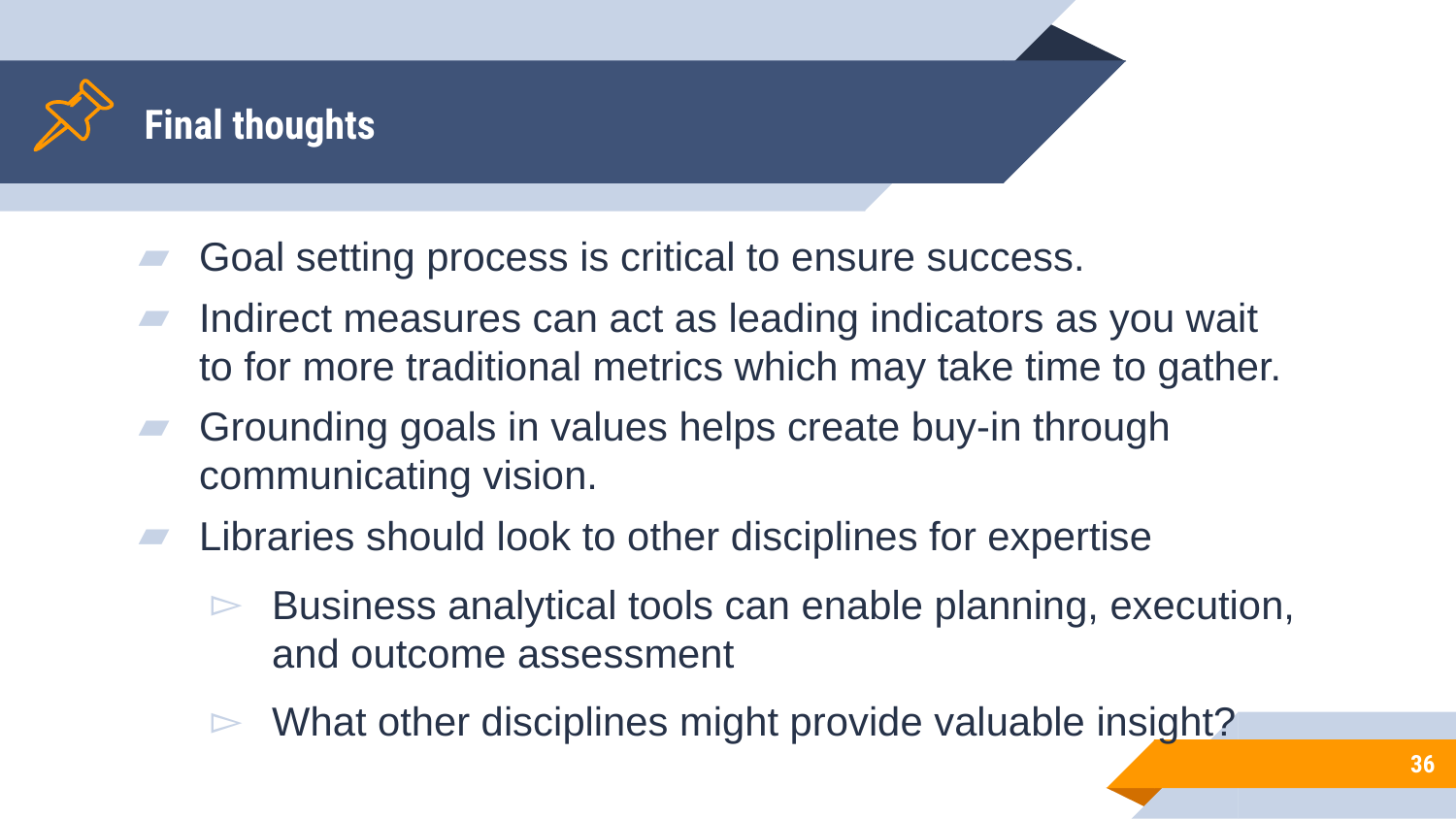

# Final thoughts

Goal setting process is critical to ensure success.
Indirect measures can act as leading indicators as you wait to for more traditional metrics which may take time to gather.
Grounding goals in values helps create buy-in through communicating vision.
Libraries should look to other disciplines for expertise
Business analytical tools can enable planning, execution, and outcome assessment
What other disciplines might provide valuable insight?
36